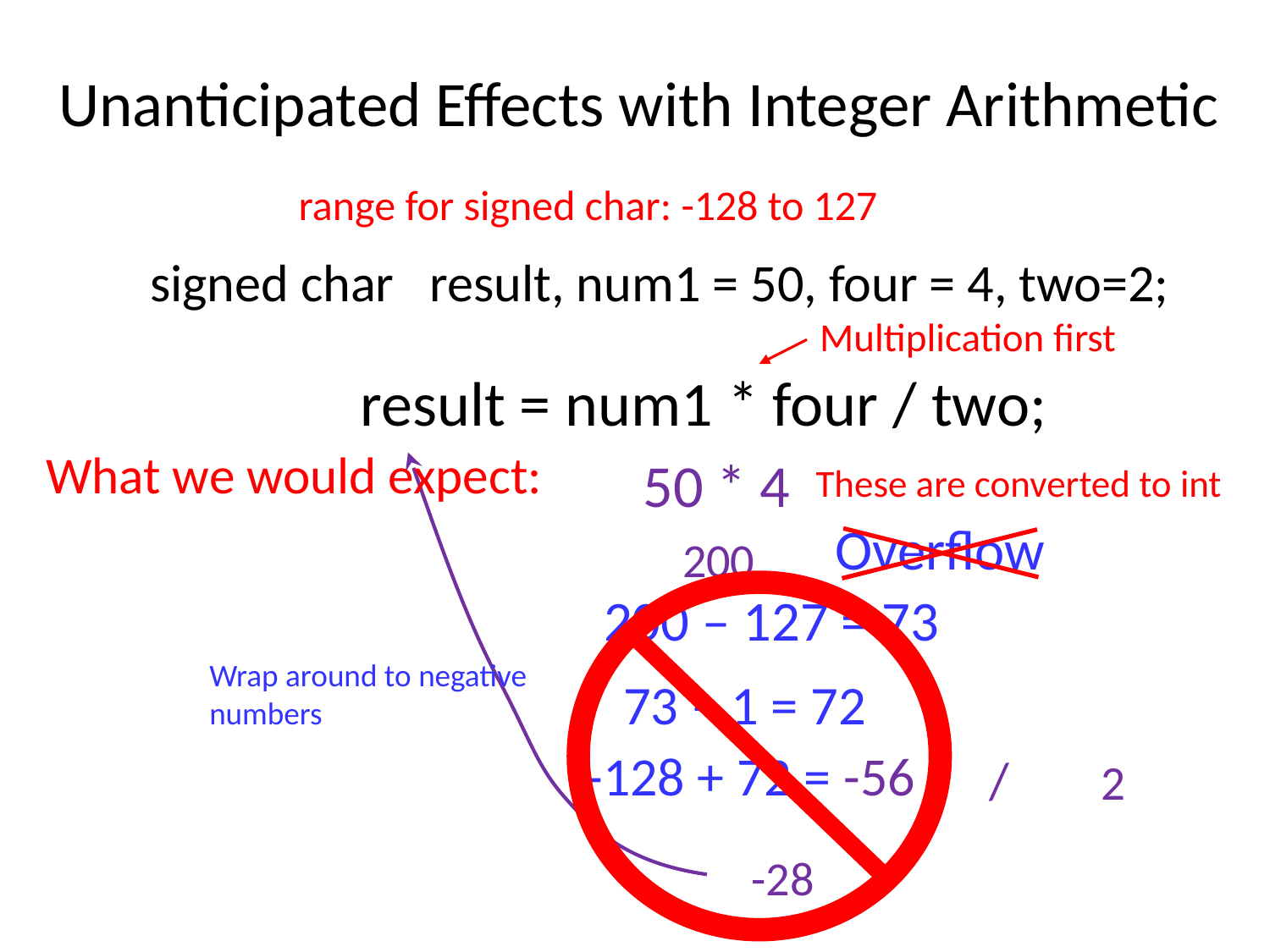

# Unanticipated Effects with Integer Arithmetic
range for signed char: -128 to 127
signed char   result, num1 = 50, four = 4, two=2;
Multiplication first
result = num1 * four / two;
What we would expect:
50 * 4

These are converted to int
Overflow
200
200 – 127 = 73

Wrap around to negative numbers
73 – 1 = 72
-128 + 72 = -56
/
2
-28